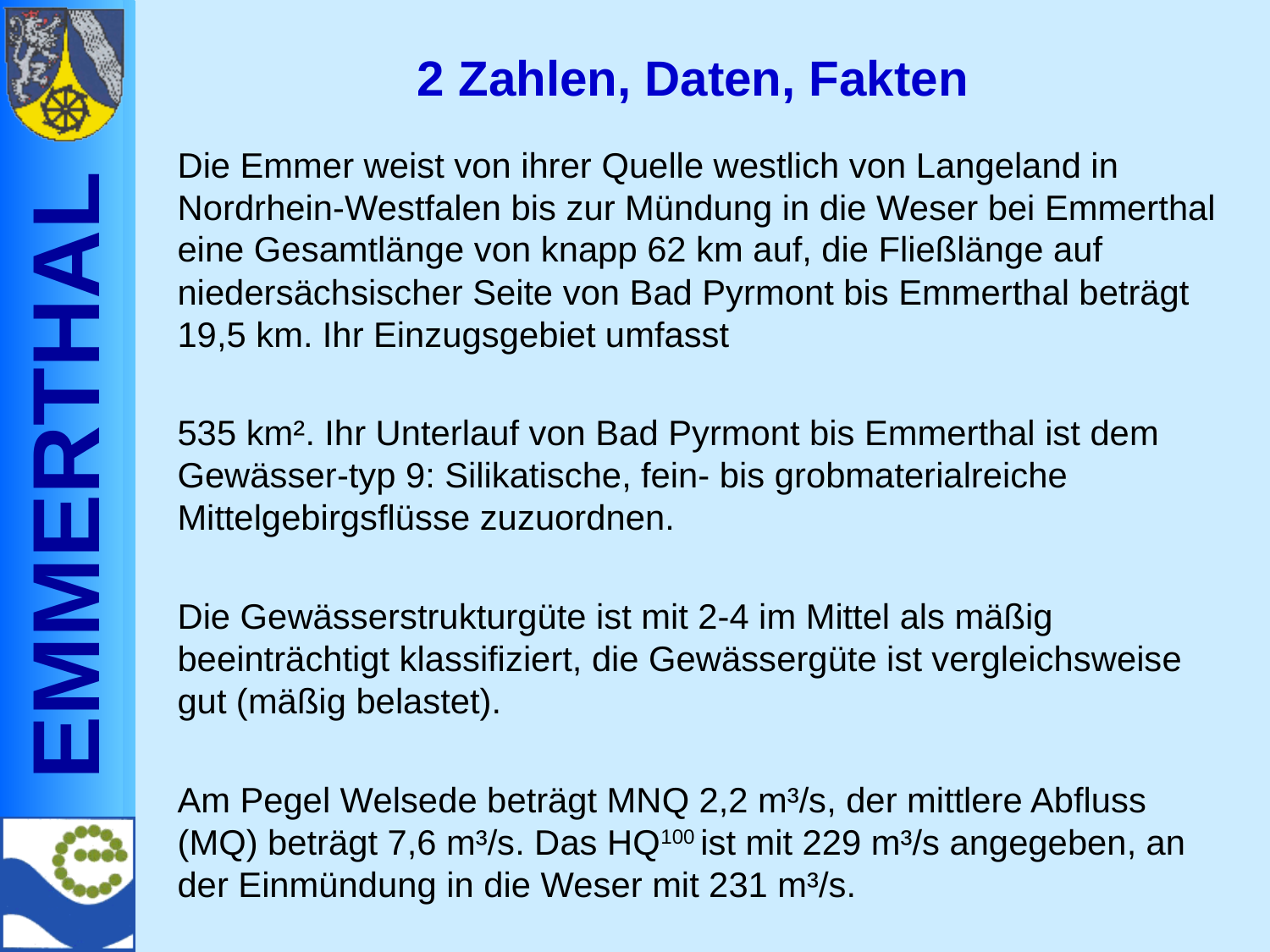

# 2 Zahlen, Daten, Fakten
Die Emmer weist von ihrer Quelle westlich von Langeland in Nordrhein-Westfalen bis zur Mündung in die Weser bei Emmerthal eine Gesamtlänge von knapp 62 km auf, die Fließlänge auf niedersächsischer Seite von Bad Pyrmont bis Emmerthal beträgt 19,5 km. Ihr Einzugsgebiet umfasst

535 km². Ihr Unterlauf von Bad Pyrmont bis Emmerthal ist dem Gewässer-typ 9: Silikatische, fein- bis grobmaterialreiche Mittelgebirgsflüsse zuzuordnen.

Die Gewässerstrukturgüte ist mit 2-4 im Mittel als mäßig beeinträchtigt klassifiziert, die Gewässergüte ist vergleichsweise gut (mäßig belastet).

Am Pegel Welsede beträgt MNQ 2,2 m³/s, der mittlere Abfluss (MQ) beträgt 7,6 m³/s. Das HQ100 ist mit 229 m³/s angegeben, an der Einmündung in die Weser mit 231 m³/s.